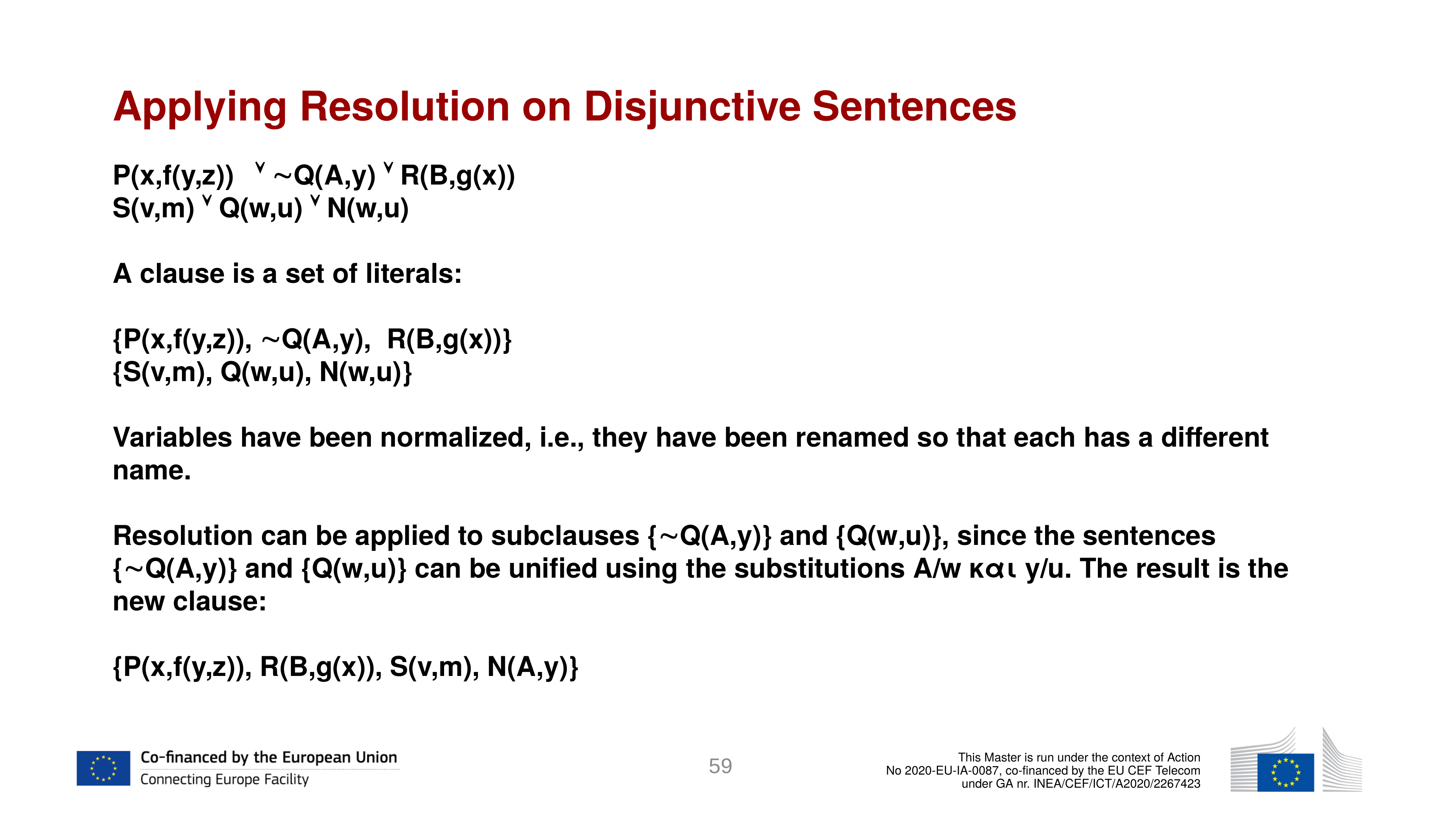

Applying Resolution on Disjunctive Sentences
P(x,f(y,z))  ∨ ∼Q(A,y) ∨ R(B,g(x))
S(v,m) ∨ Q(w,u) ∨ N(w,u)

A clause is a set of literals:

{P(x,f(y,z)), ∼Q(A,y),  R(B,g(x))}
{S(v,m), Q(w,u), N(w,u)}

Variables have been normalized, i.e., they have been renamed so that each has a different name.

Resolution can be applied to subclauses {∼Q(A,y)} and {Q(w,u)}, since the sentences {∼Q(A,y)} and {Q(w,u)} can be unified using the substitutions Α/w και y/u. The result is the new clause:

{P(x,f(y,z)), R(B,g(x)), S(v,m), N(A,y)}
59